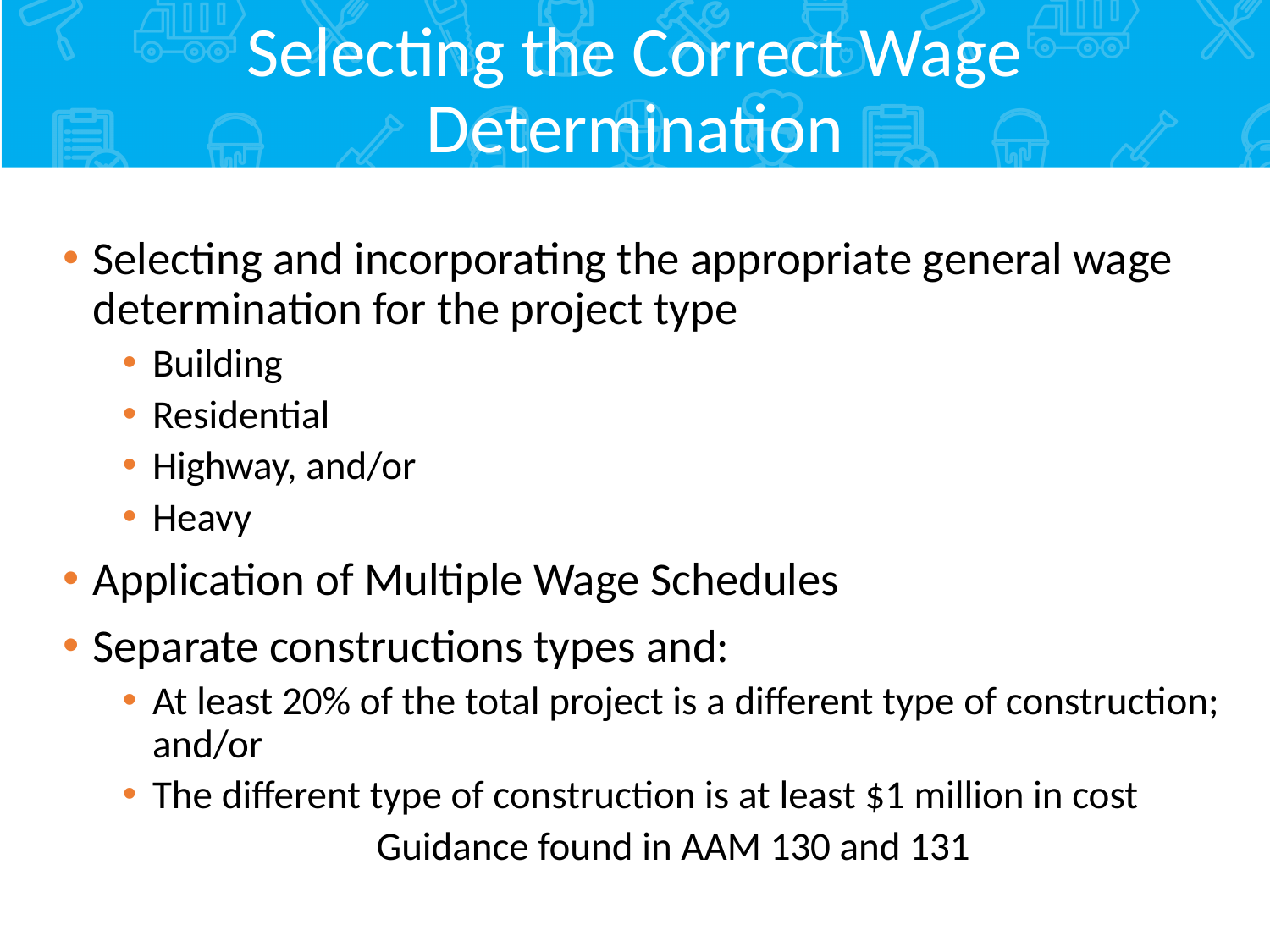

# Selecting the Correct Wage Determination
Selecting and incorporating the appropriate general wage determination for the project type
Building
Residential
Highway, and/or
Heavy
Application of Multiple Wage Schedules
Separate constructions types and:
At least 20% of the total project is a different type of construction; and/or
The different type of construction is at least $1 million in cost
Guidance found in AAM 130 and 131